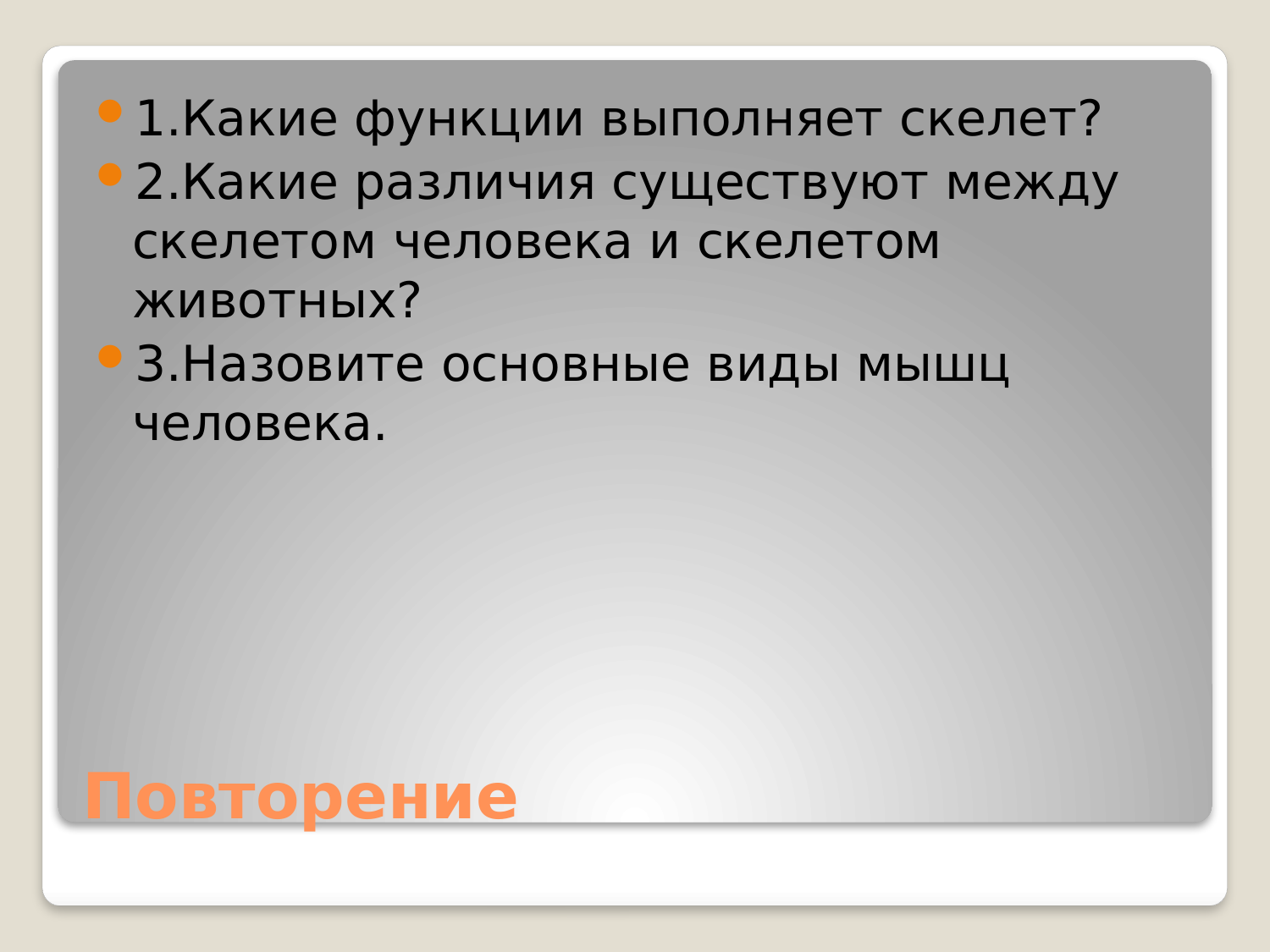

1.Какие функции выполняет скелет?
2.Какие различия существуют между скелетом человека и скелетом животных?
3.Назовите основные виды мышц человека.
# Повторение